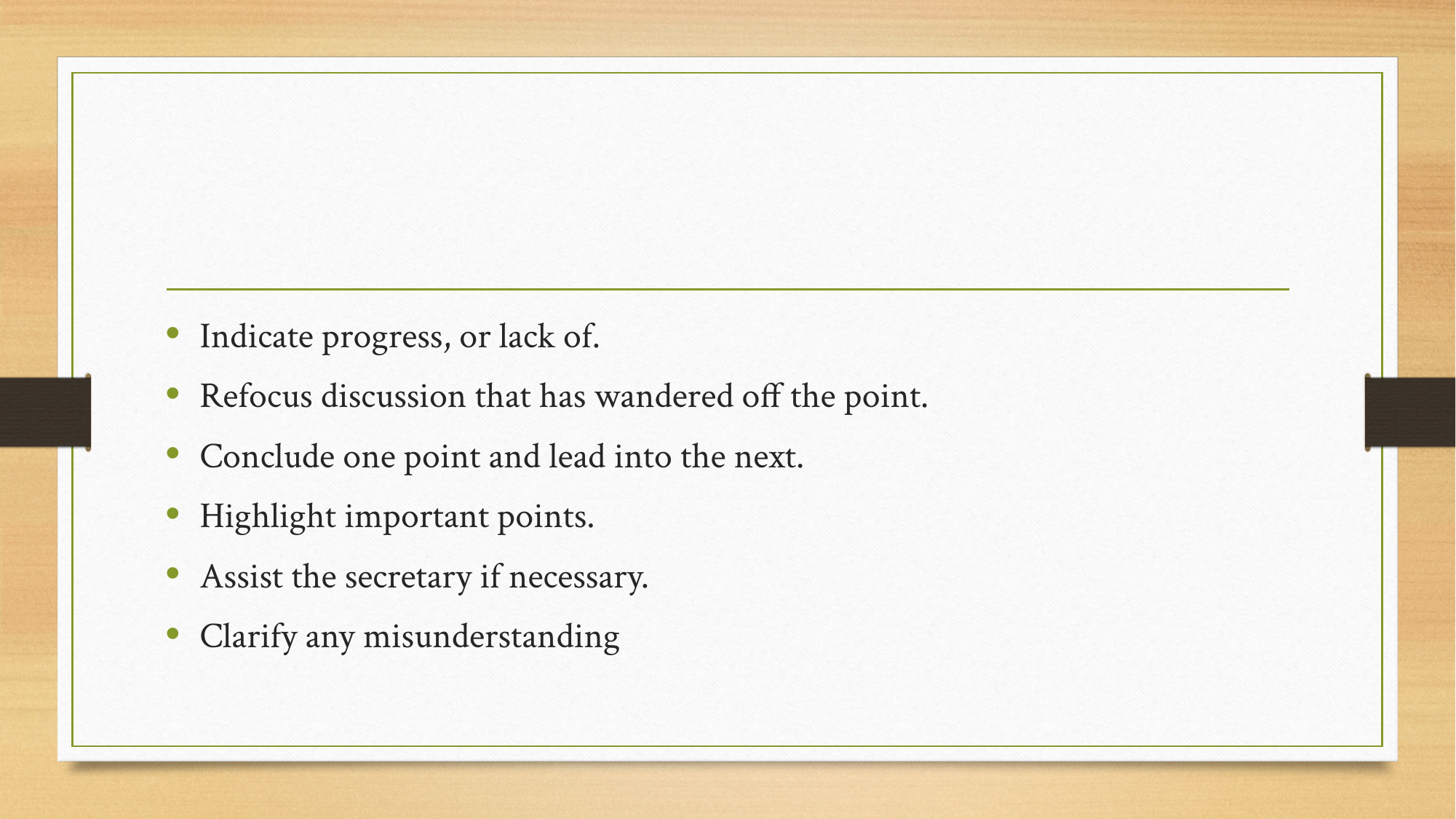

Indicate progress, or lack of.
Refocus discussion that has wandered off the point.
Conclude one point and lead into the next.
Highlight important points.
Assist the secretary if necessary.
Clarify any misunderstanding